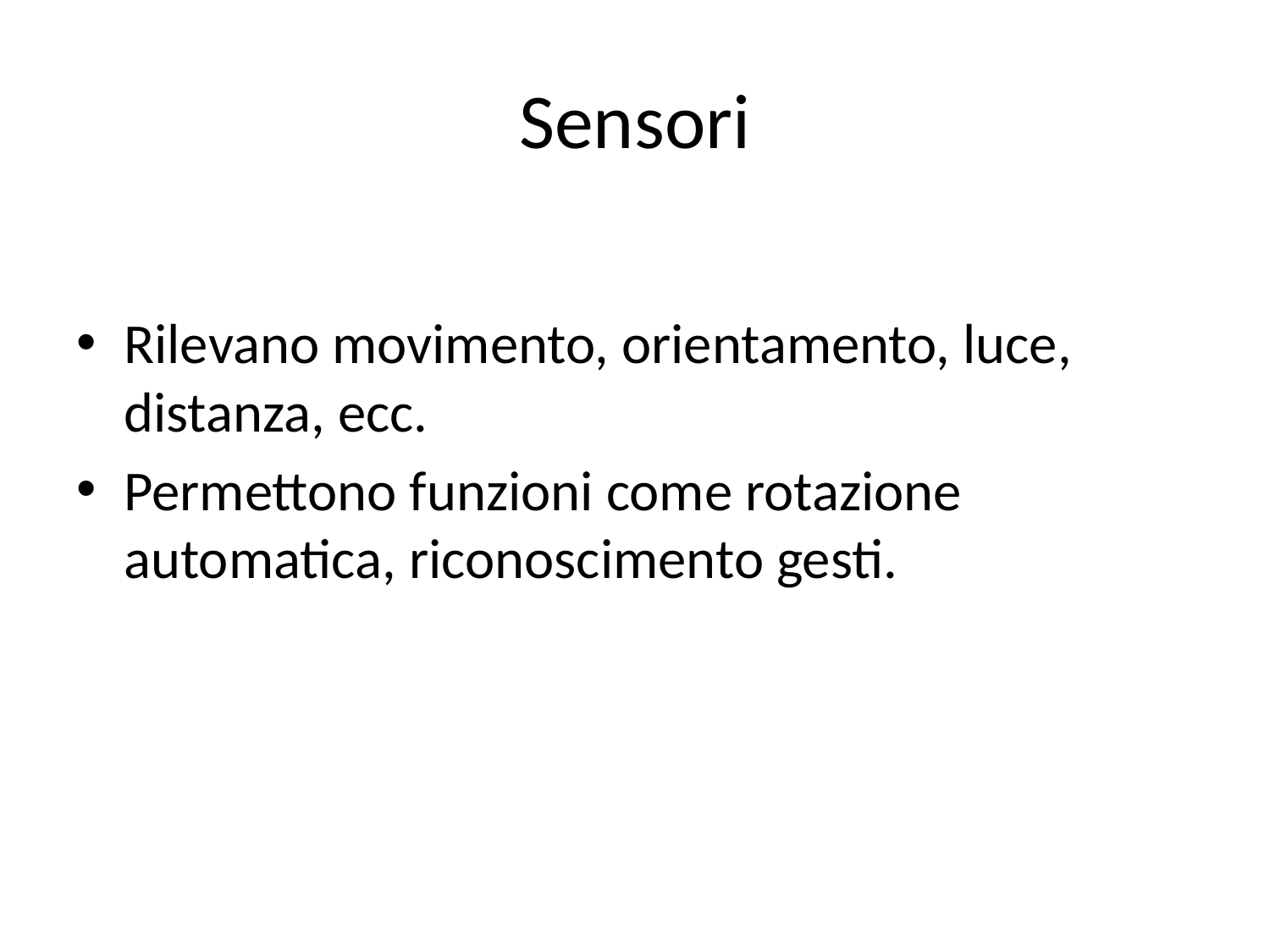

# Sensori

Rilevano movimento, orientamento, luce, distanza, ecc.
Permettono funzioni come rotazione automatica, riconoscimento gesti.